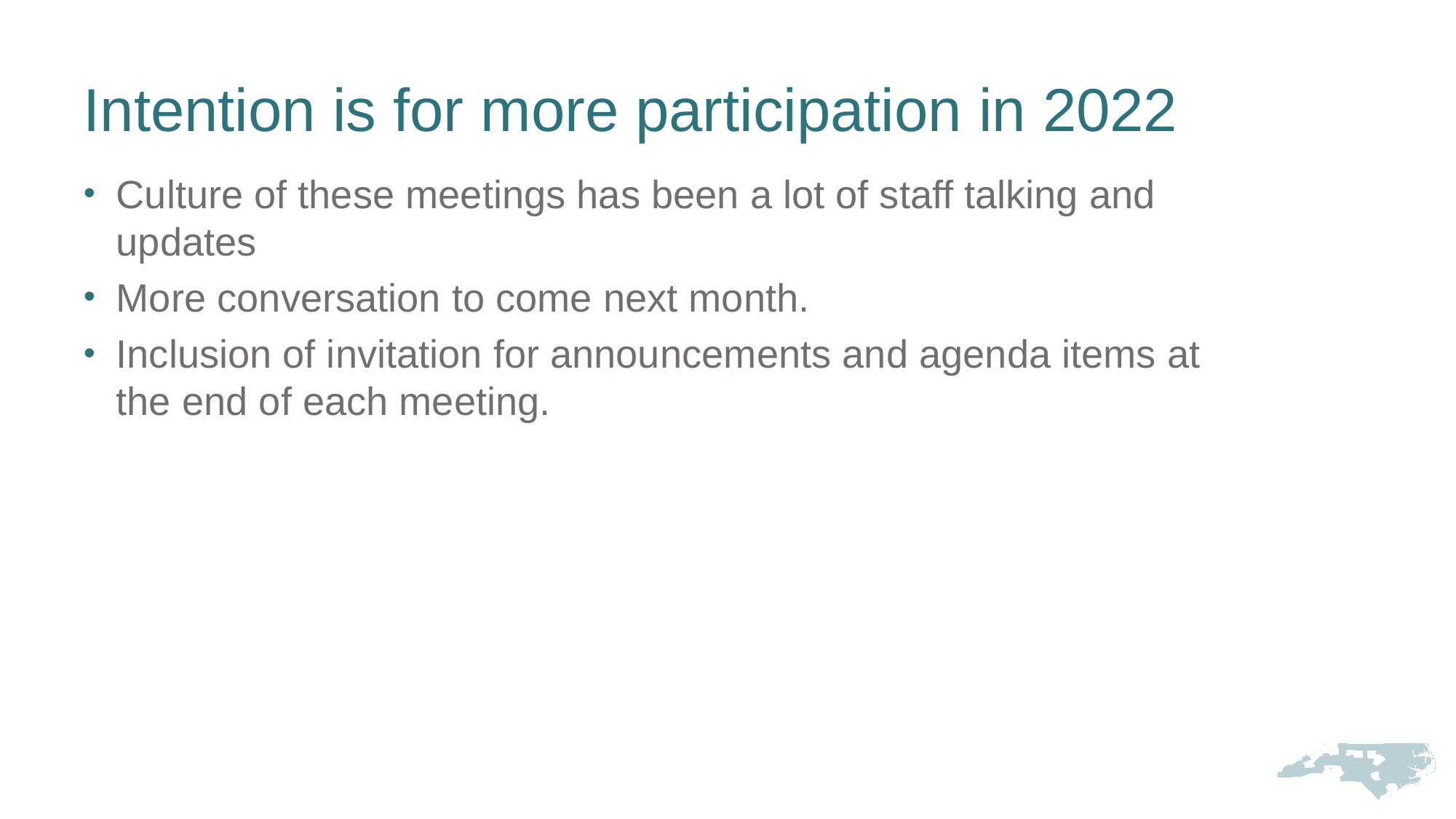

# Intention is for more participation in 2022
Culture of these meetings has been a lot of staff talking and updates
More conversation to come next month.
Inclusion of invitation for announcements and agenda items at the end of each meeting.